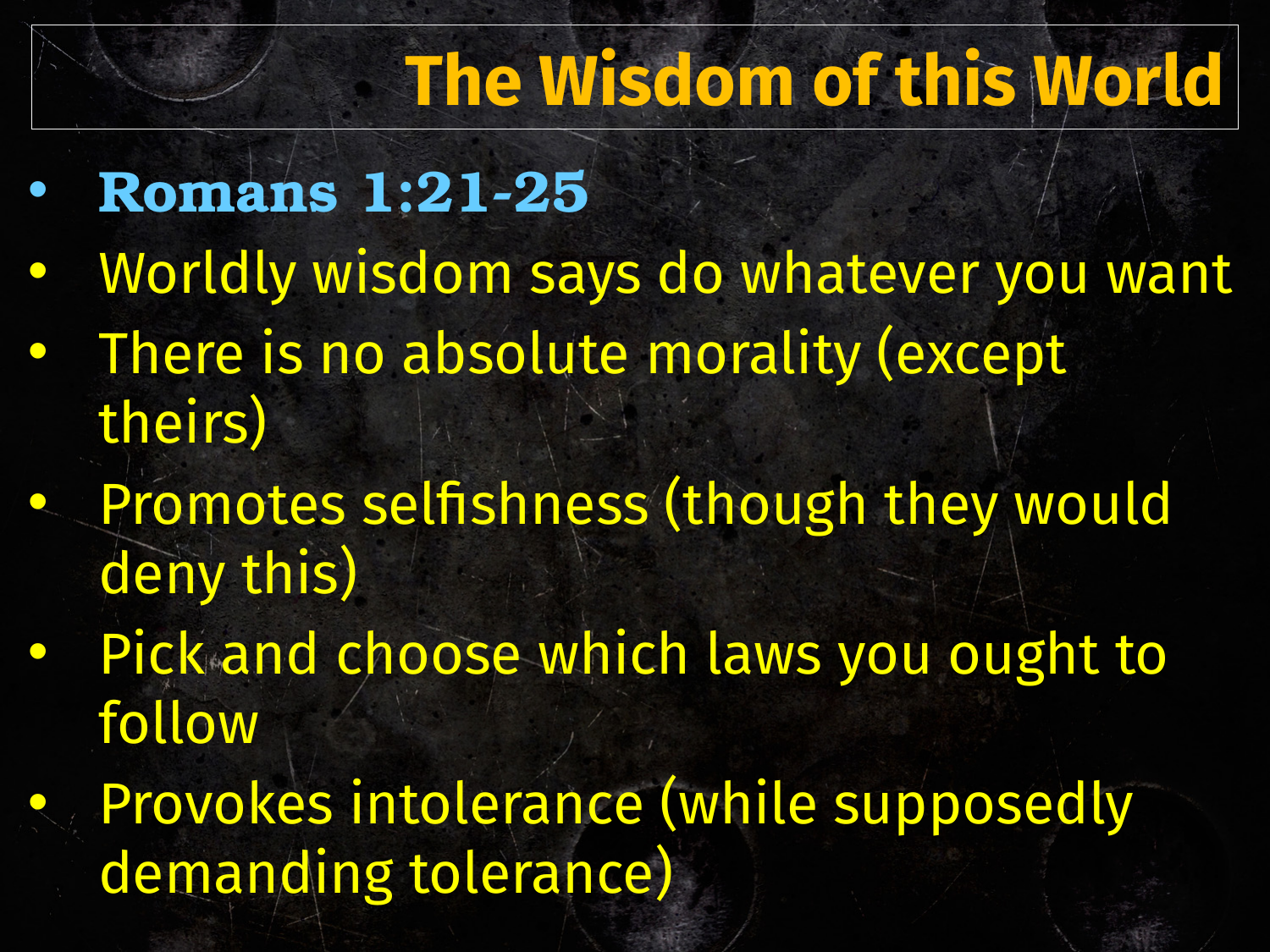

# The Wisdom of this World
Romans 1:21-25
Worldly wisdom says do whatever you want
There is no absolute morality (except theirs)
Promotes selfishness (though they would deny this)
Pick and choose which laws you ought to follow
Provokes intolerance (while supposedly demanding tolerance)